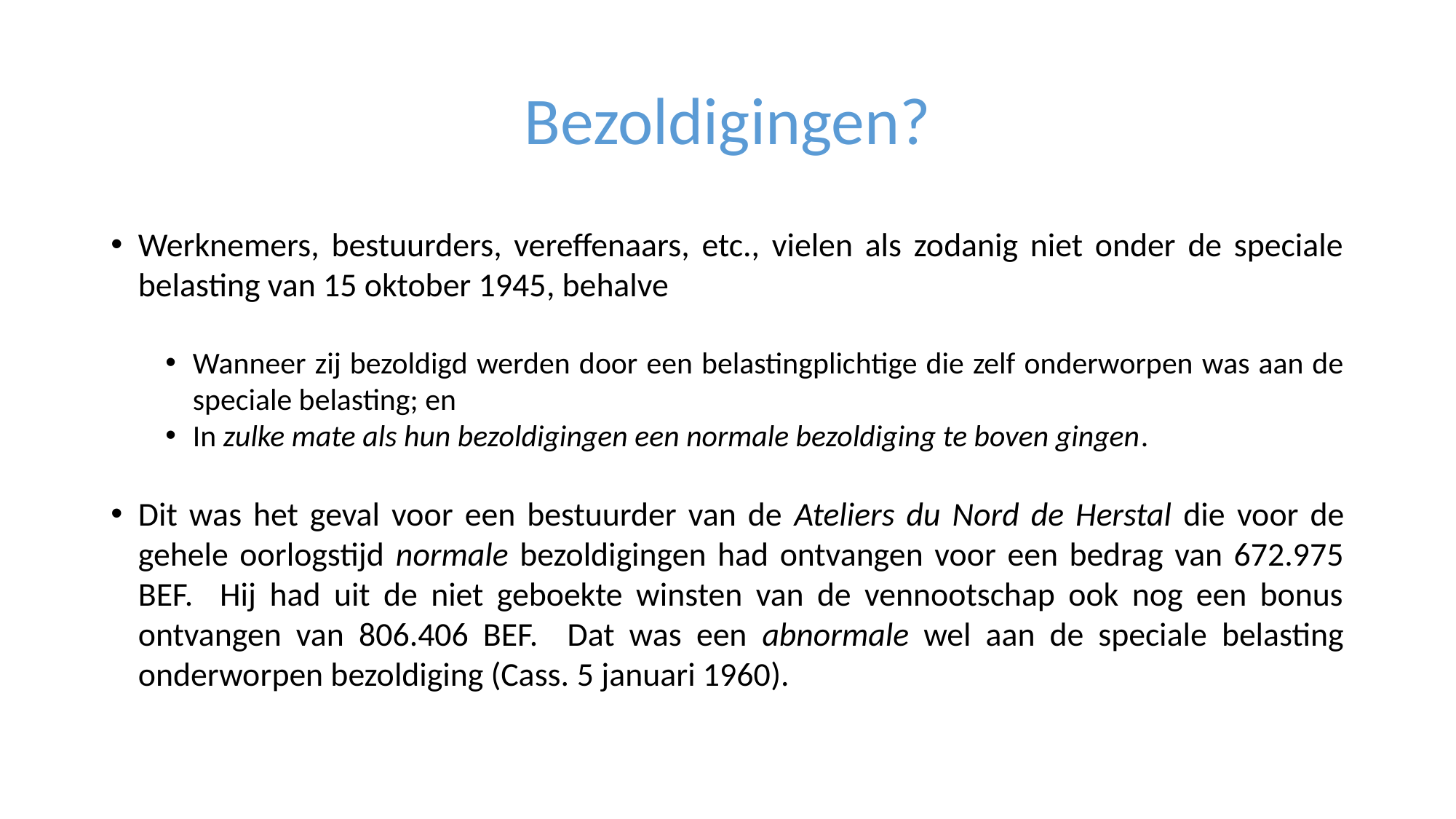

# Bezoldigingen?
Werknemers, bestuurders, vereffenaars, etc., vielen als zodanig niet onder de speciale belasting van 15 oktober 1945, behalve

Wanneer zij bezoldigd werden door een belastingplichtige die zelf onderworpen was aan de speciale belasting; en
In zulke mate als hun bezoldigingen een normale bezoldiging te boven gingen.

Dit was het geval voor een bestuurder van de Ateliers du Nord de Herstal die voor de gehele oorlogstijd normale bezoldigingen had ontvangen voor een bedrag van 672.975 BEF.  Hij had uit de niet geboekte winsten van de vennootschap ook nog een bonus ontvangen van 806.406 BEF.  Dat was een abnormale wel aan de speciale belasting onderworpen bezoldiging (Cass. 5 januari 1960).